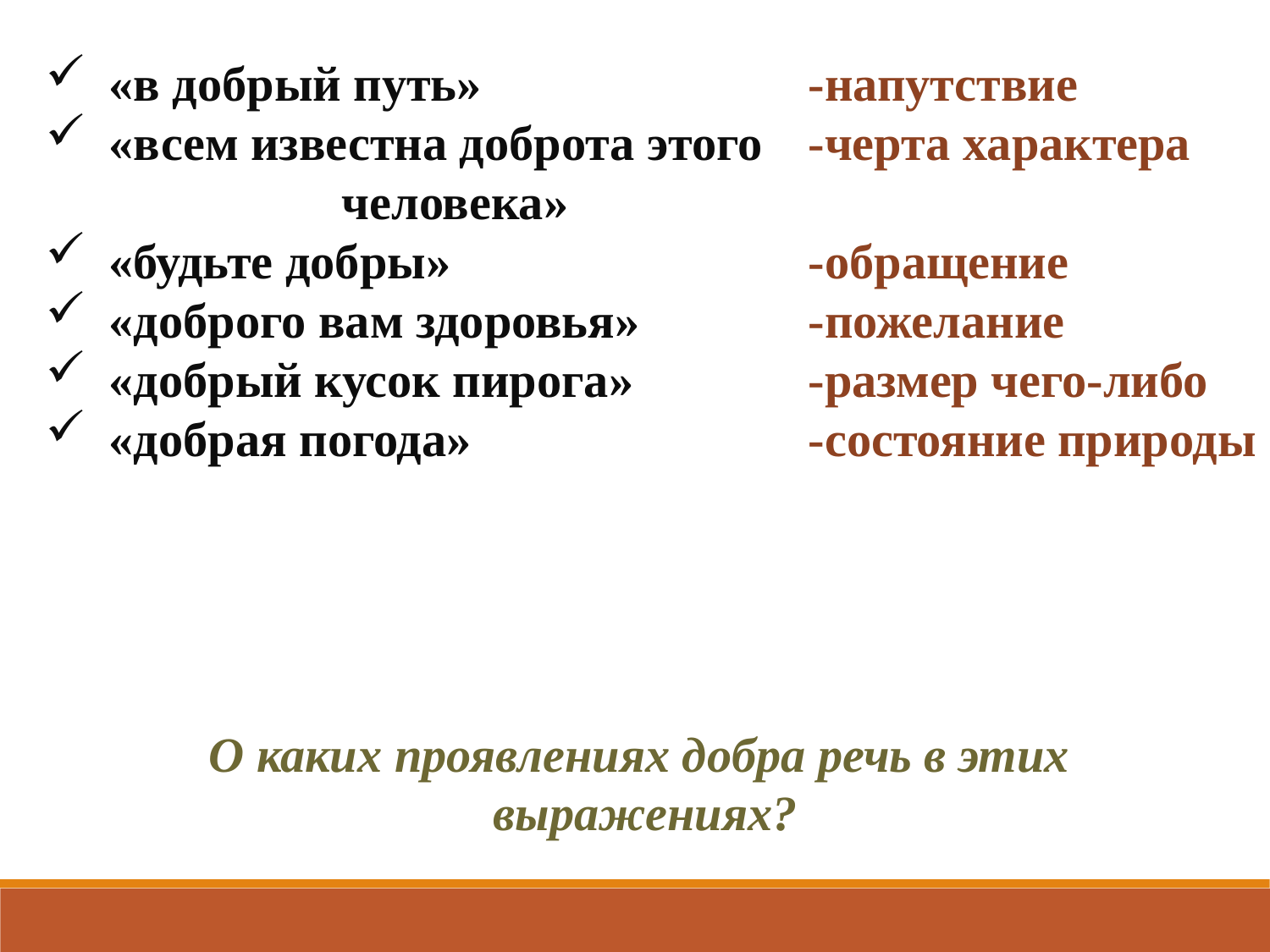

«в добрый путь»
«всем известна доброта этого                             че­ловека»
«будьте добры»
«доброго вам здоровья»
«добрый кусок пирога»
«добрая погода»
-напутствие
-черта характера

-обращение
-пожелание
-размер чего-либо
-состояние природы

О каких проявлениях добра речь в этих
выражениях?